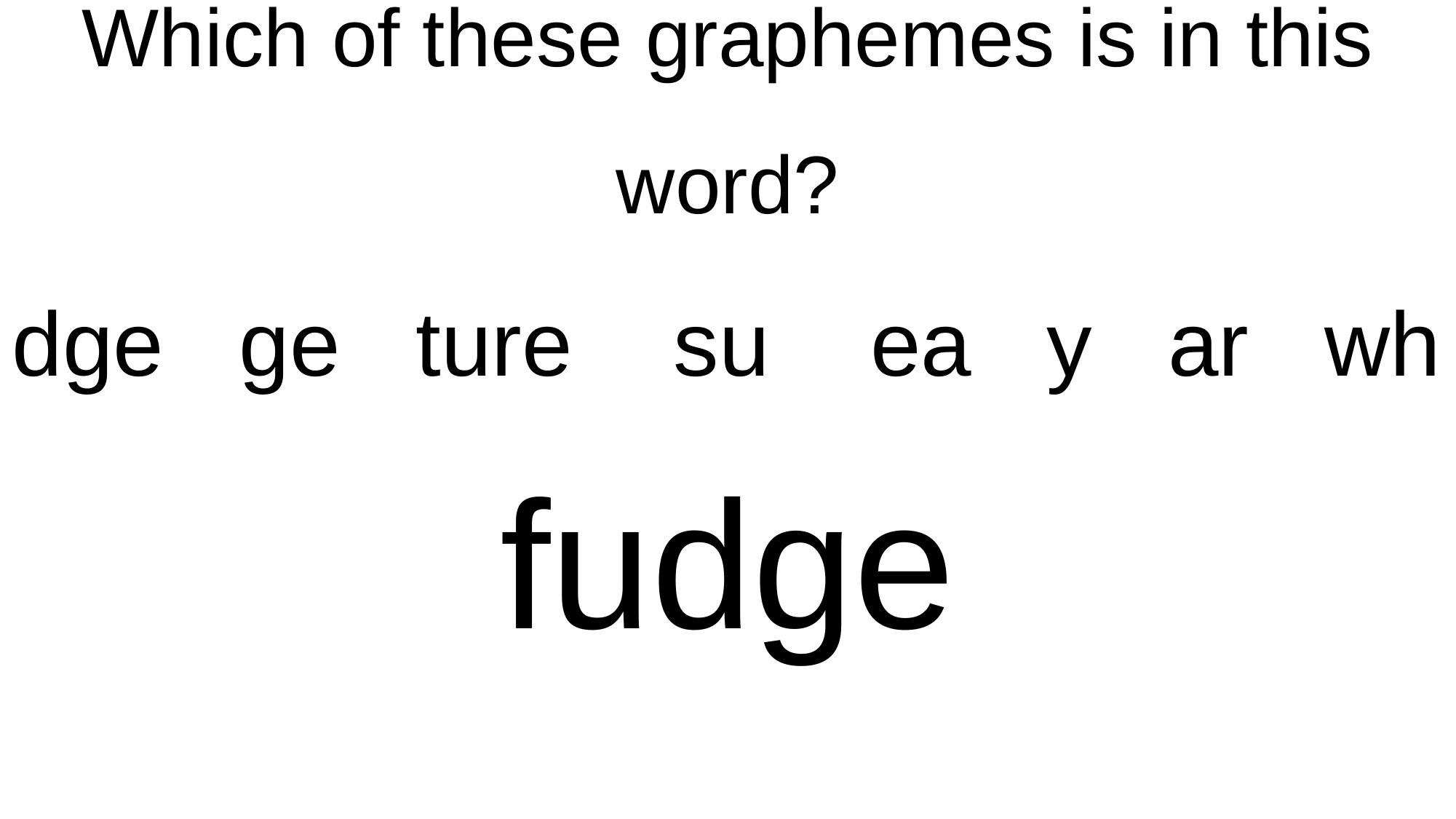

Which of these graphemes is in this word?
dge   ge   ture    su    ea   y   ar   wh
# fudge